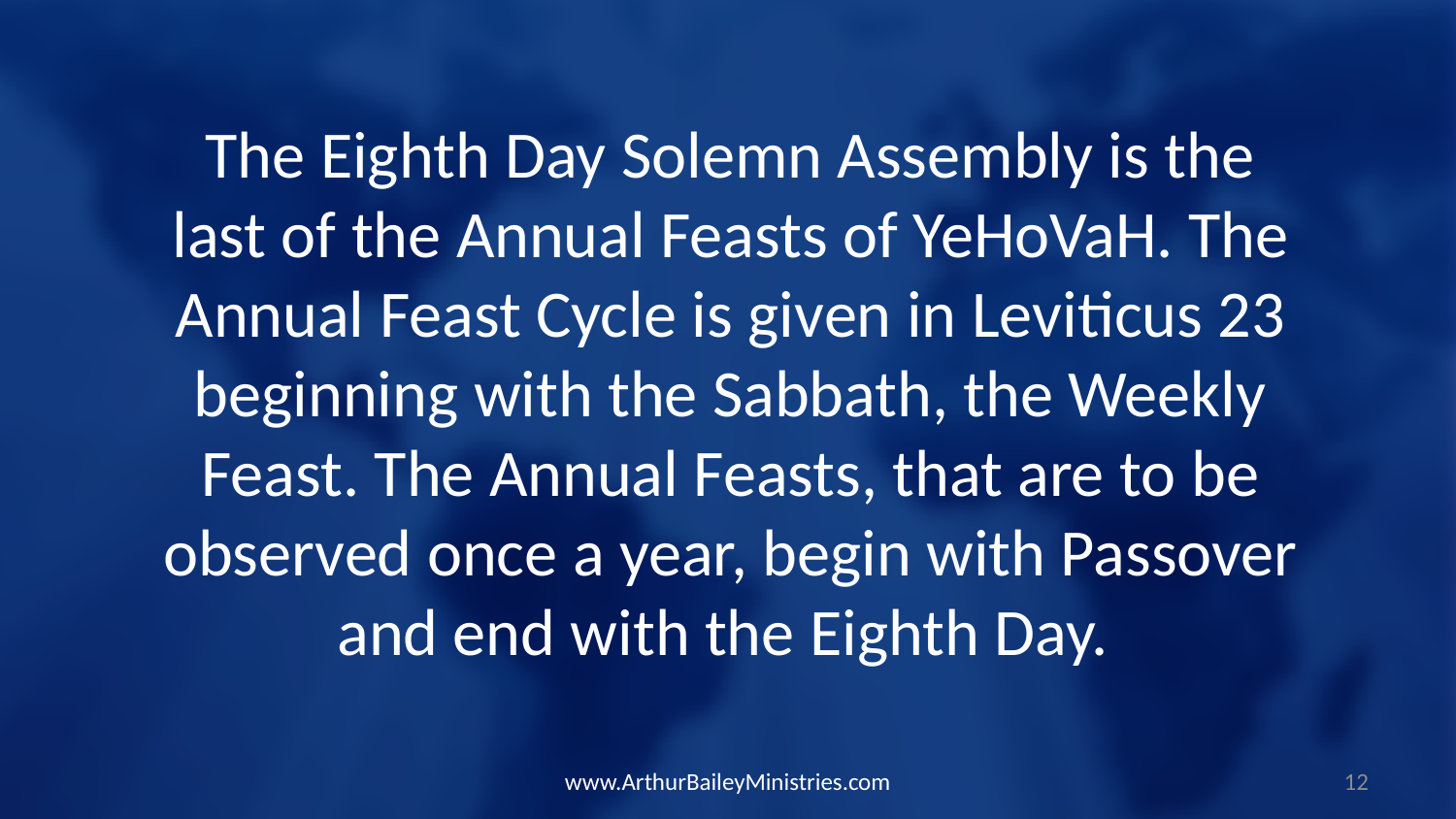

The Eighth Day Solemn Assembly is the last of the Annual Feasts of YeHoVaH. The Annual Feast Cycle is given in Leviticus 23 beginning with the Sabbath, the Weekly Feast. The Annual Feasts, that are to be observed once a year, begin with Passover and end with the Eighth Day.
www.ArthurBaileyMinistries.com
12